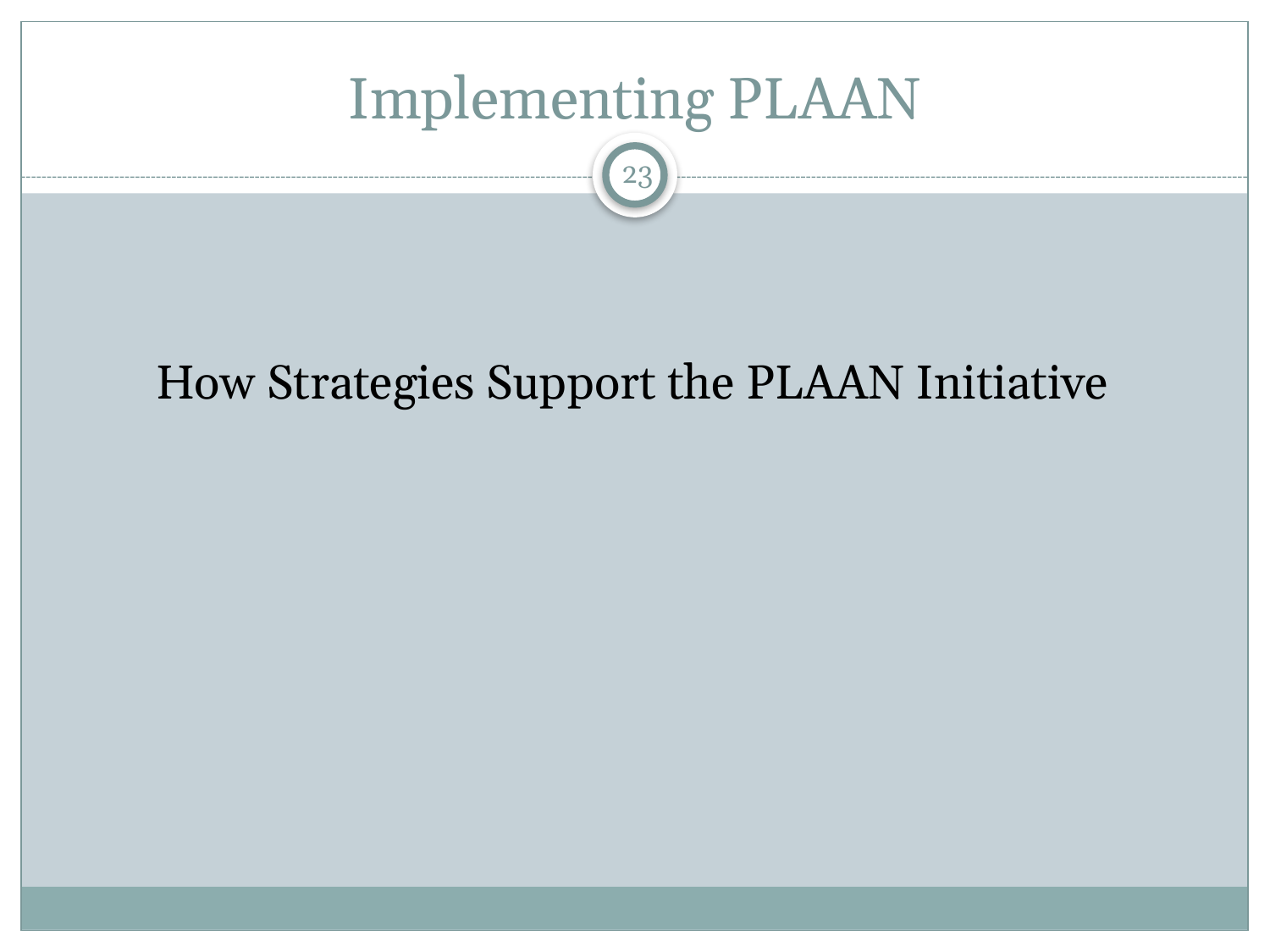

# Implementing PLAAN
23

How Strategies Support the PLAAN Initiative